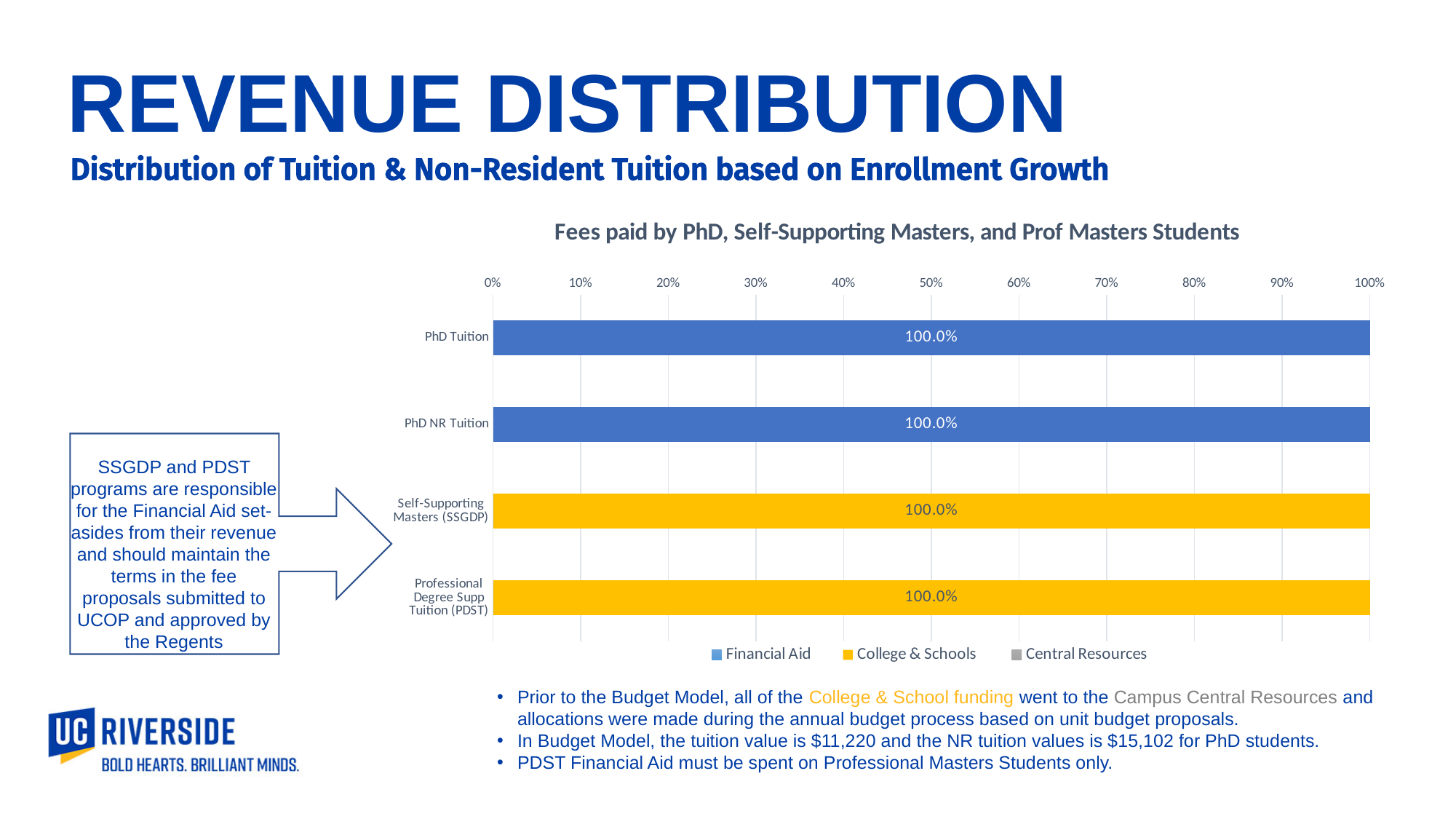

REVENUE DISTRIBUTION
Distribution of Tuition & Non-Resident Tuition based on Enrollment Growth

### Chart: Fees paid by PhD, Self-Supporting Masters, and Prof Masters Students

| Category | Financial Aid | College & Schools  | Central Resources |
|---|---|---|---|
| Professional Degree Supp Tuition (PDST) | 0.0 | 1.0 | 0.0 |
| Self-Supporting Masters (SSGDP) | 0.0 | 1.0 | 0.0 |
| PhD NR Tuition | 1.0 | 0.0 | 0.0 |
| PhD Tuition | 1.0 | 0.0 | 0.0 |
SSGDP and PDST programs are responsible for the Financial Aid set-asides from their revenue and should maintain the terms in the fee proposals submitted to UCOP and approved by the Regents
Prior to the Budget Model, all of the College & School funding went to the Campus Central Resources and allocations were made during the annual budget process based on unit budget proposals.
In Budget Model, the tuition value is $11,220 and the NR tuition values is $15,102 for PhD students.
PDST Financial Aid must be spent on Professional Masters Students only.